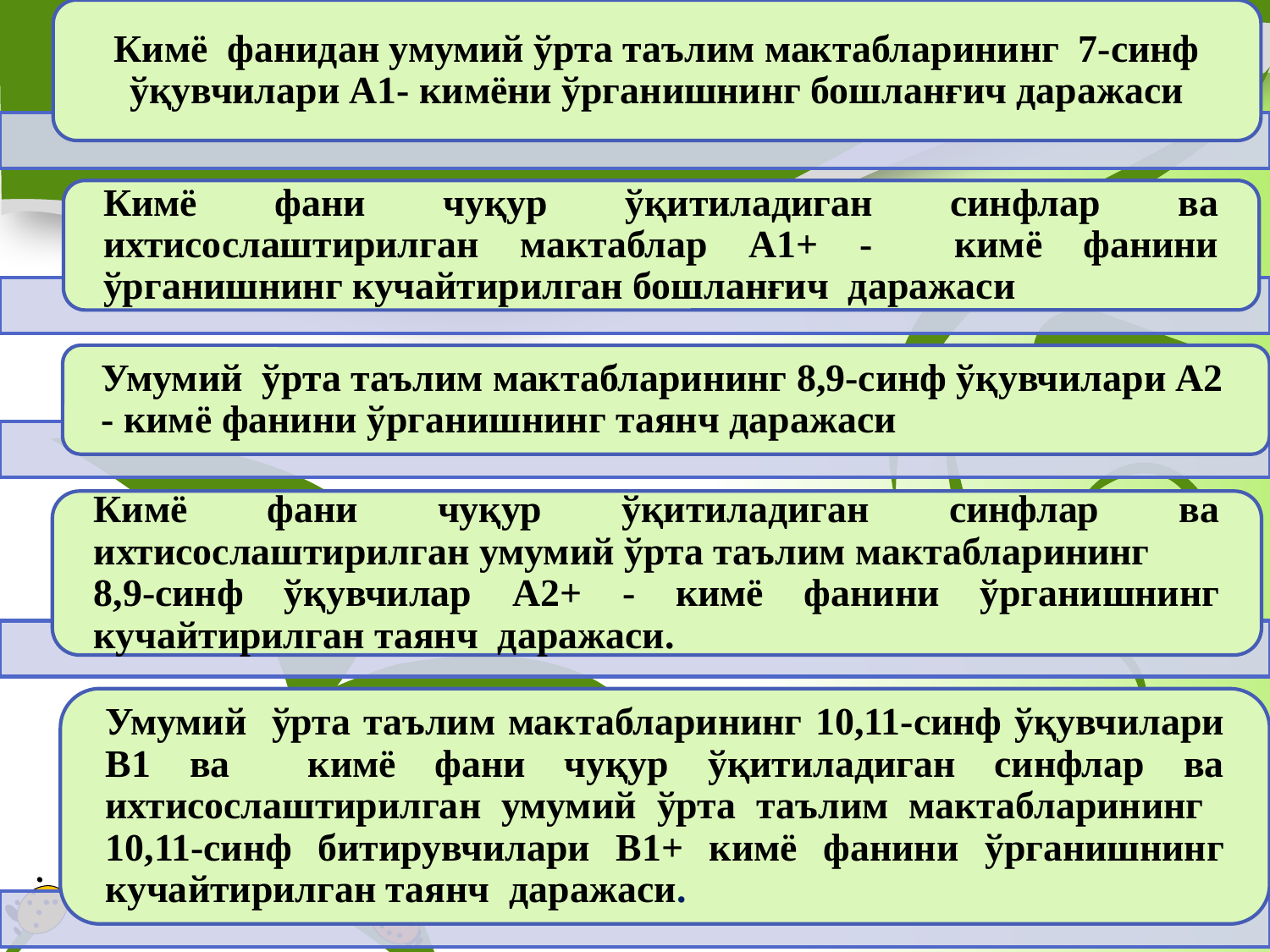

Кимё  фанидан умумий ўрта таълим мактабларининг  7-синф ўқувчилари А1- кимёни ўрганишнинг бошланғич даражаси
Кимё фани чуқур ўқитиладиган синфлар ва ихтисослаштирилган мактаблар А1+ -  кимё фанини ўрганишнинг кучайтирилган бошланғич  даражаси
Умумий  ўрта таълим мактабларининг 8,9-синф ўқувчилари А2 - кимё фанини ўрганишнинг таянч даражаси
Кимё фани чуқур ўқитиладиган синфлар ва ихтисослаштирилган умумий ўрта таълим мактабларининг        8,9-синф ўқувчилар А2+ - кимё фанини ўрганишнинг кучайтирилган таянч  даражаси.
Умумий  ўрта таълим мактабларининг 10,11-синф ўқувчилари B1 ва  кимё фани чуқур ўқитиладиган синфлар ва ихтисослаштирилган умумий ўрта таълим мактабларининг  10,11-синф битирувчилари В1+ кимё фанини ўрганишнинг кучайтирилган таянч  даражаси.